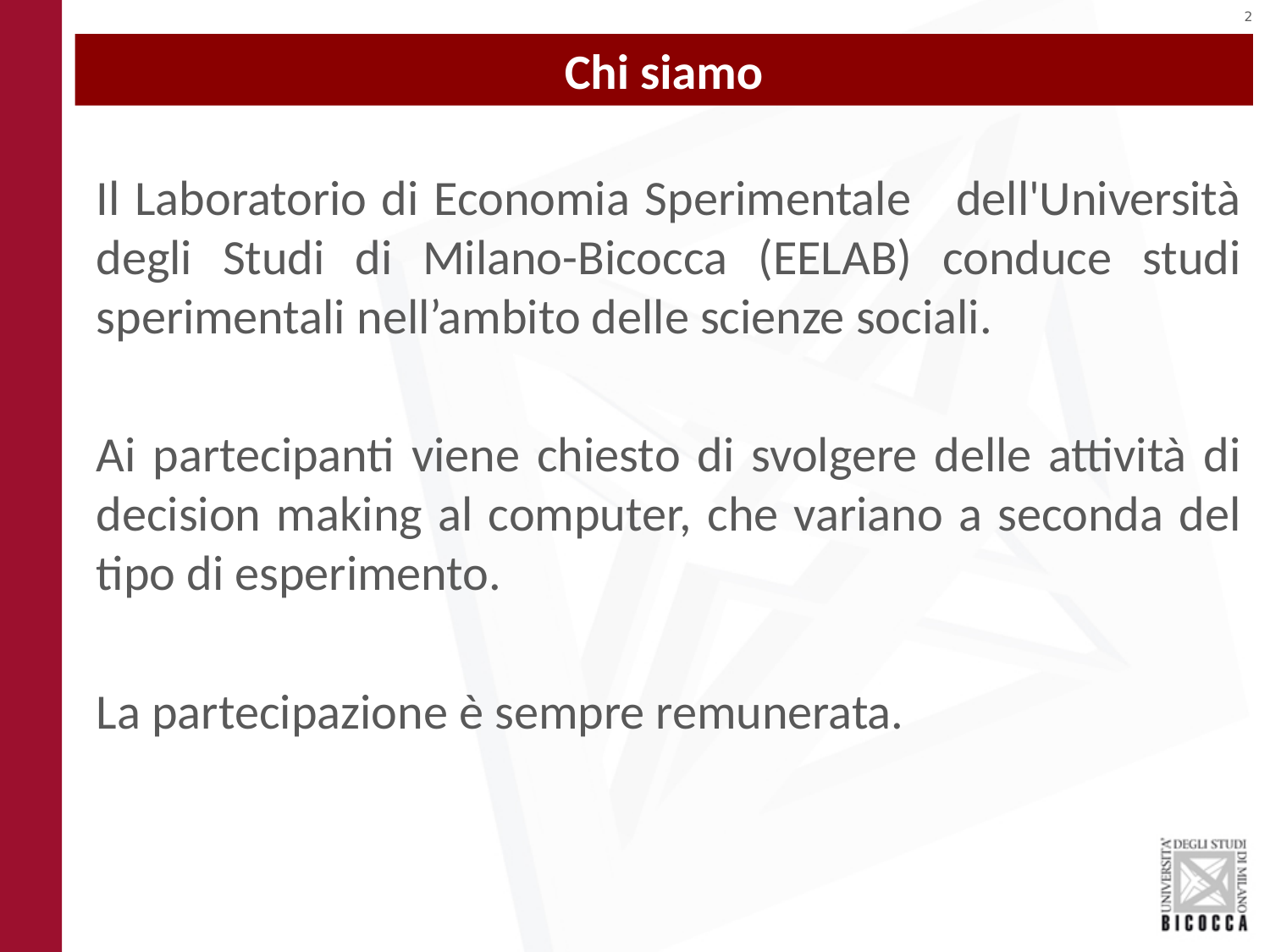

Chi siamo
Il Laboratorio di Economia Sperimentale   dell'Università degli Studi di Milano-Bicocca (EELAB) conduce studi sperimentali nell’ambito delle scienze sociali.

Ai partecipanti viene chiesto di svolgere delle attività di decision making al computer, che variano a seconda del tipo di esperimento.

La partecipazione è sempre remunerata.